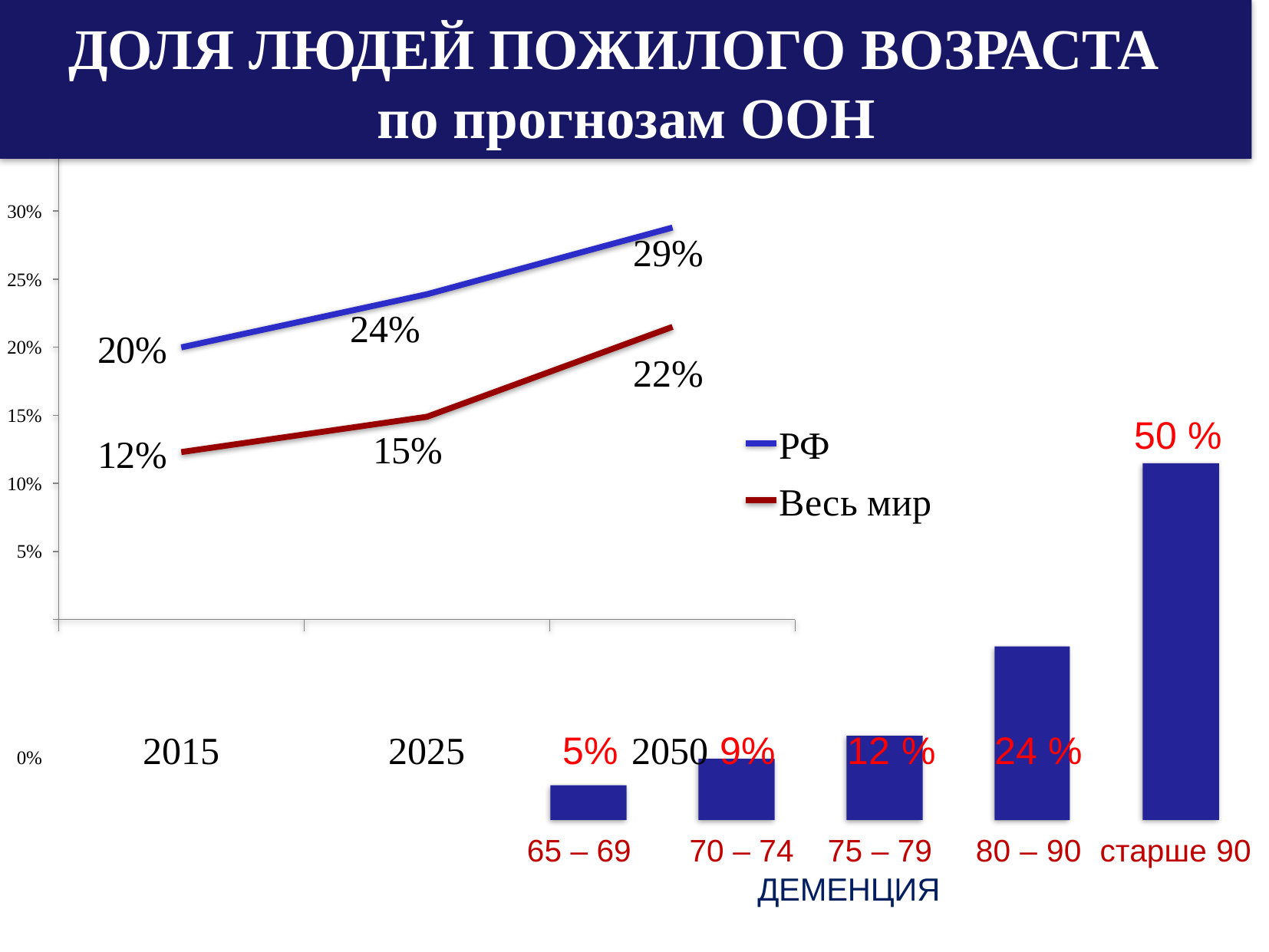

ДОЛЯ ЛЮДЕЙ ПОЖИЛОГО ВОЗРАСТА
по прогнозам ООН

30%

29%

22%
25%

20%

24%

20%

15%

10%

5%
50 %

РФ

Весь мир
15%
12%

0%	2015	2025	5% 2050 9%	12 %	24 %

65 – 69	70 – 74	75 – 79	80 – 90  старше 90
ДЕМЕНЦИЯ